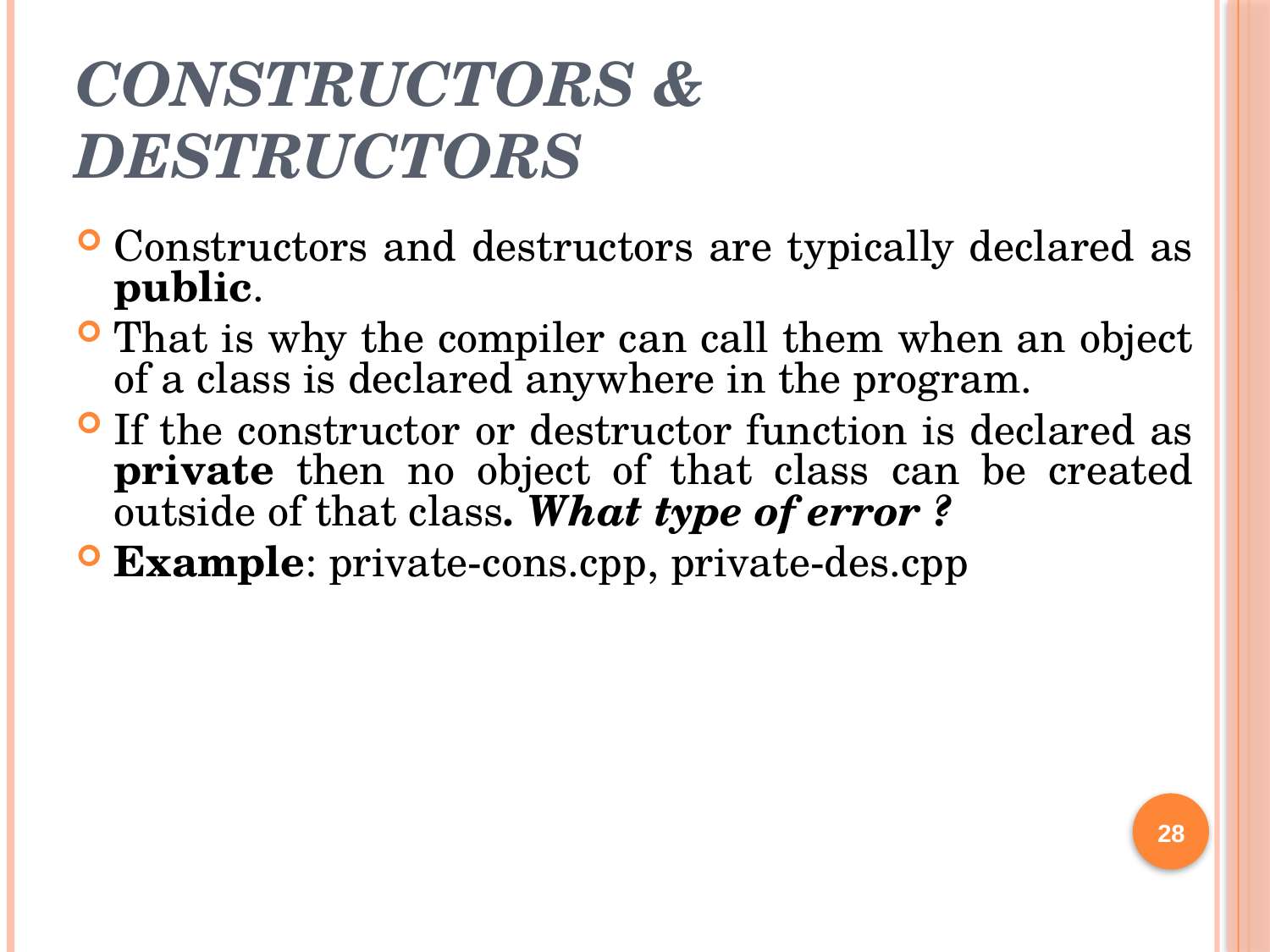

# Constructors & Destructors
Constructors and destructors are typically declared as public.
That is why the compiler can call them when an object of a class is declared anywhere in the program.
If the constructor or destructor function is declared as private then no object of that class can be created outside of that class. What type of error ?
Example: private-cons.cpp, private-des.cpp

28